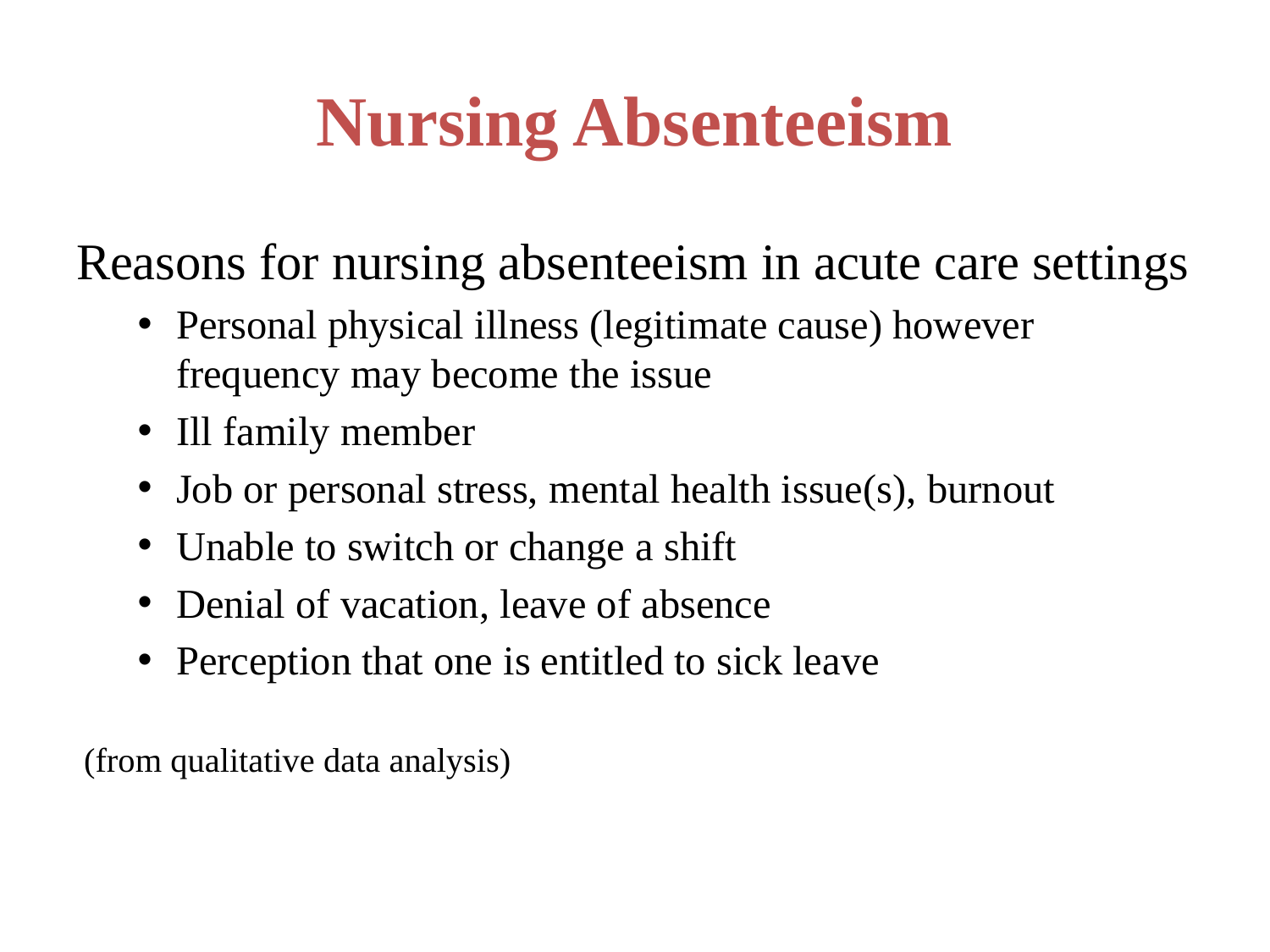

# Nursing Absenteeism
Reasons for nursing absenteeism in acute care settings
Personal physical illness (legitimate cause) however frequency may become the issue
Ill family member
Job or personal stress, mental health issue(s), burnout
Unable to switch or change a shift
Denial of vacation, leave of absence
Perception that one is entitled to sick leave

(from qualitative data analysis)